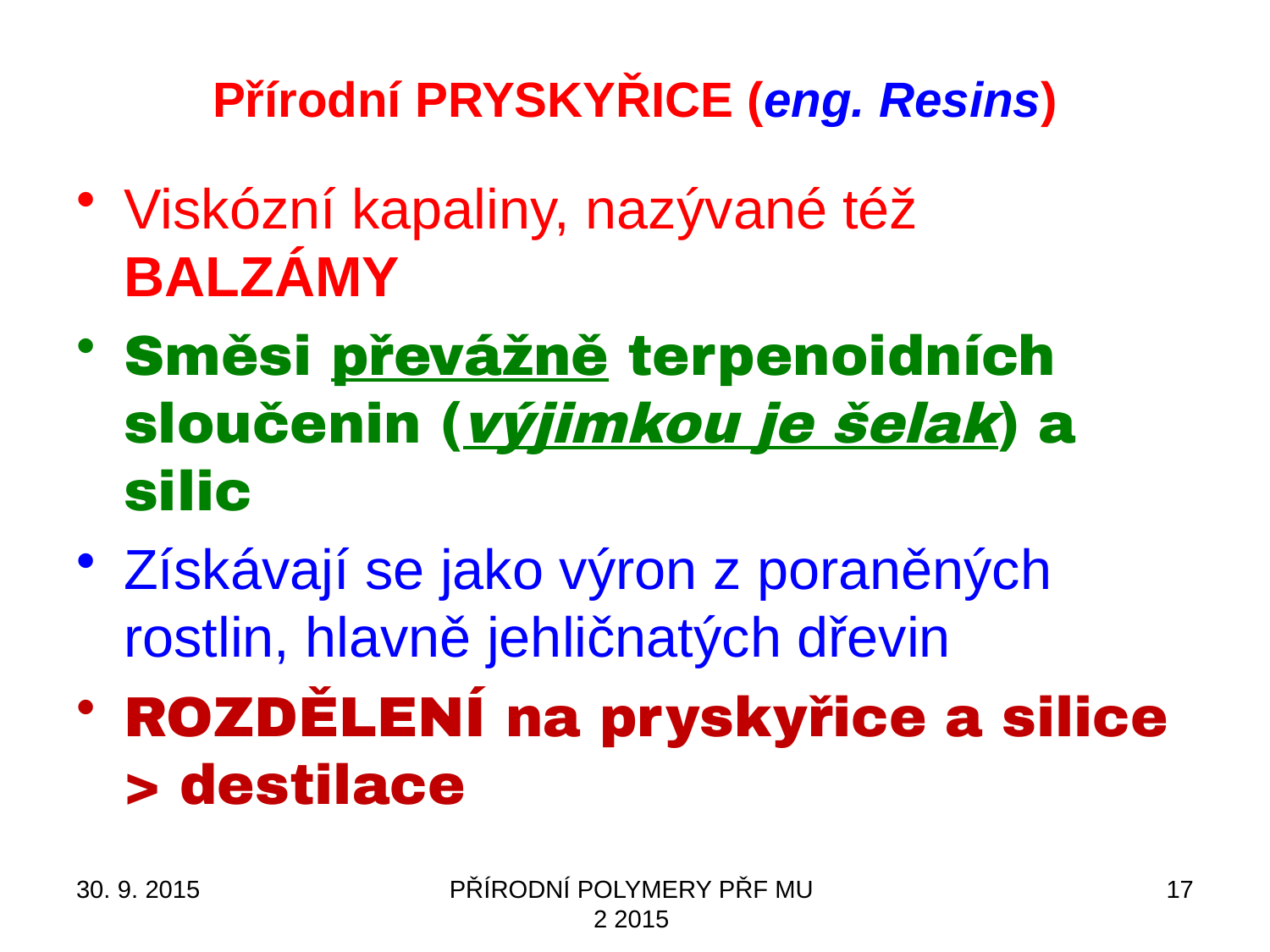

# Přírodní PRYSKYŘICE (eng. Resins)
Viskózní kapaliny, nazývané též BALZÁMY
Směsi převážně terpenoidních sloučenin (výjimkou je šelak) a silic
Získávají se jako výron z poraněných rostlin, hlavně jehličnatých dřevin
ROZDĚLENÍ na pryskyřice a silice > destilace

30. 9. 2015
PŘÍRODNÍ POLYMERY PŘF MU  2 2015
17